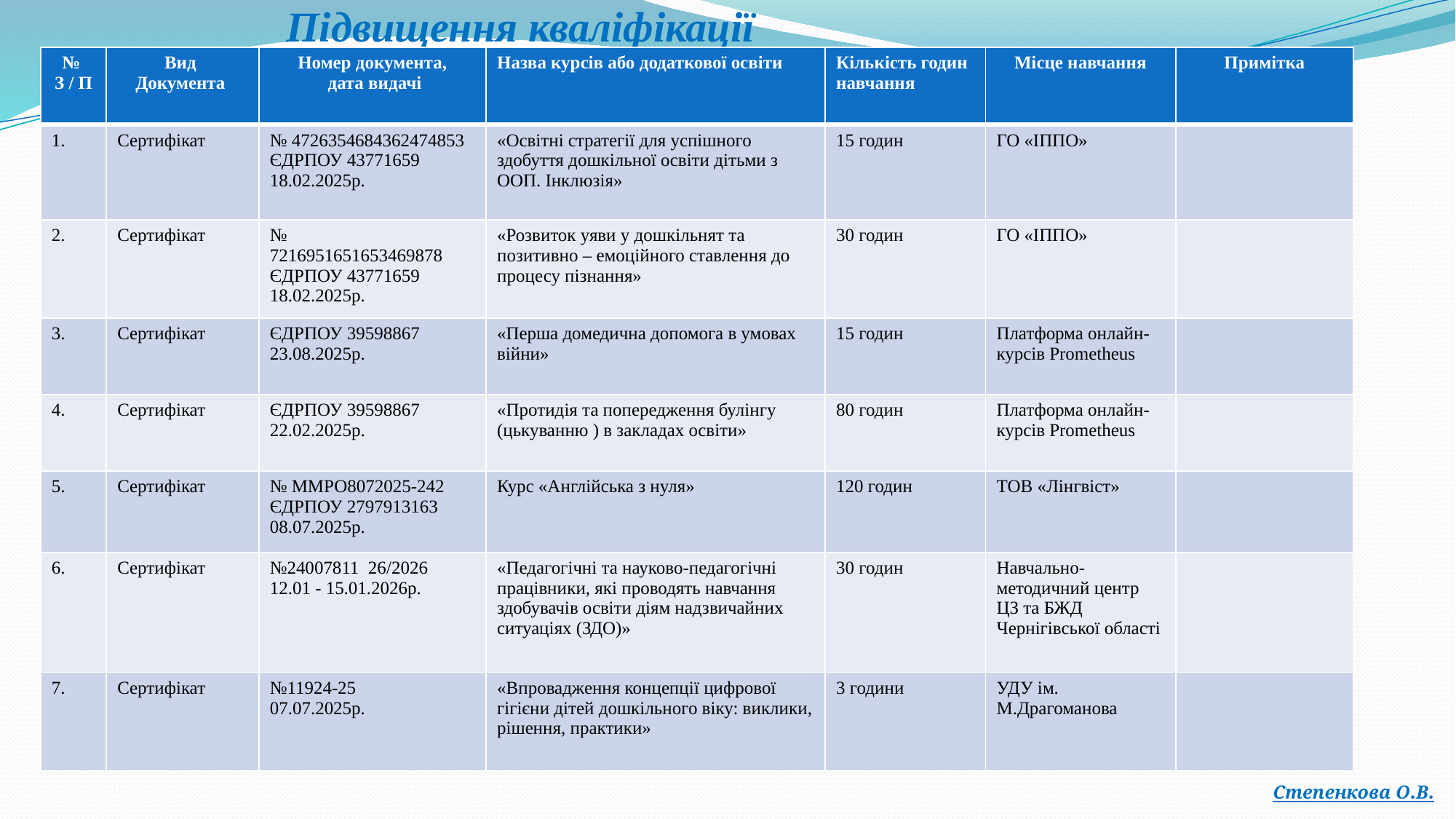

Підвищення кваліфікації

| № З / П | Вид Документа | Номер документа, дата видачі | Назва курсів або додаткової освіти | Кількість годин навчання | Місце навчання | Примітка |
| --- | --- | --- | --- | --- | --- | --- |
| 1. | Сертифікат | № 4726354684362474853 ЄДРПОУ 43771659 18.02.2025р. | «Освітні стратегії для успішного здобуття дошкільної освіти дітьми з ООП. Інклюзія» | 15 годин | ГО «ІППО» |  |
| 2. | Сертифікат | № 7216951651653469878 ЄДРПОУ 43771659 18.02.2025р. | «Розвиток уяви у дошкільнят та позитивно – емоційного ставлення до процесу пізнання» | 30 годин | ГО «ІППО» |  |
| 3. | Сертифікат | ЄДРПОУ 39598867 23.08.2025р. | «Перша домедична допомога в умовах війни» | 15 годин | Платформа онлайн-курсів Prometheus |  |
| 4. | Сертифікат | ЄДРПОУ 39598867 22.02.2025р. | «Протидія та попередження булінгу (цькуванню ) в закладах освіти» | 80 годин | Платформа онлайн-курсів Prometheus |  |
| 5. | Сертифікат | № ММРО8072025-242 ЄДРПОУ 2797913163 08.07.2025р. | Курс «Англійська з нуля» | 120 годин | ТОВ «Лінгвіст» |  |
| 6. | Сертифікат | №24007811 26/2026 12.01 - 15.01.2026р. | «Педагогічні та науково-педагогічні працівники, які проводять навчання здобувачів освіти діям надзвичайних ситуаціях (ЗДО)» | 30 годин | Навчально-методичний центр ЦЗ та БЖД Чернігівської області |  |
| 7. | Сертифікат | №11924-25 07.07.2025р. | «Впровадження концепції цифрової гігієни дітей дошкільного віку: виклики, рішення, практики» | 3 години | УДУ ім. М.Драгоманова |  |

Освіта
Степенкова О.В.